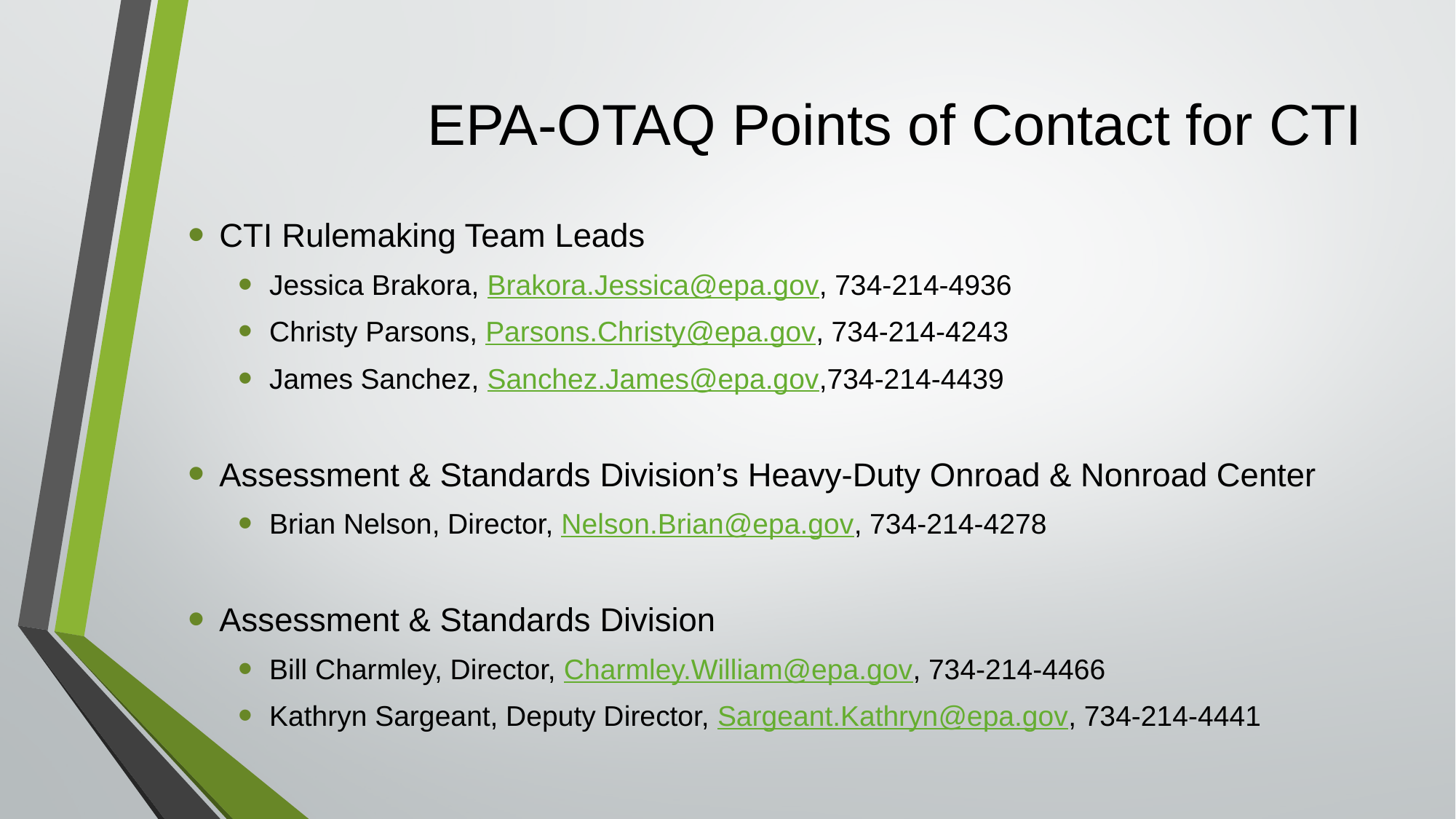

# EPA-OTAQ Points of Contact for CTI
CTI Rulemaking Team Leads
Jessica Brakora, Brakora.Jessica@epa.gov, 734-214-4936
Christy Parsons, Parsons.Christy@epa.gov, 734-214-4243
James Sanchez, Sanchez.James@epa.gov,734-214-4439

Assessment & Standards Division’s Heavy-Duty Onroad & Nonroad Center
Brian Nelson, Director, Nelson.Brian@epa.gov, 734-214-4278

Assessment & Standards Division
Bill Charmley, Director, Charmley.William@epa.gov, 734-214-4466
Kathryn Sargeant, Deputy Director, Sargeant.Kathryn@epa.gov, 734-214-4441